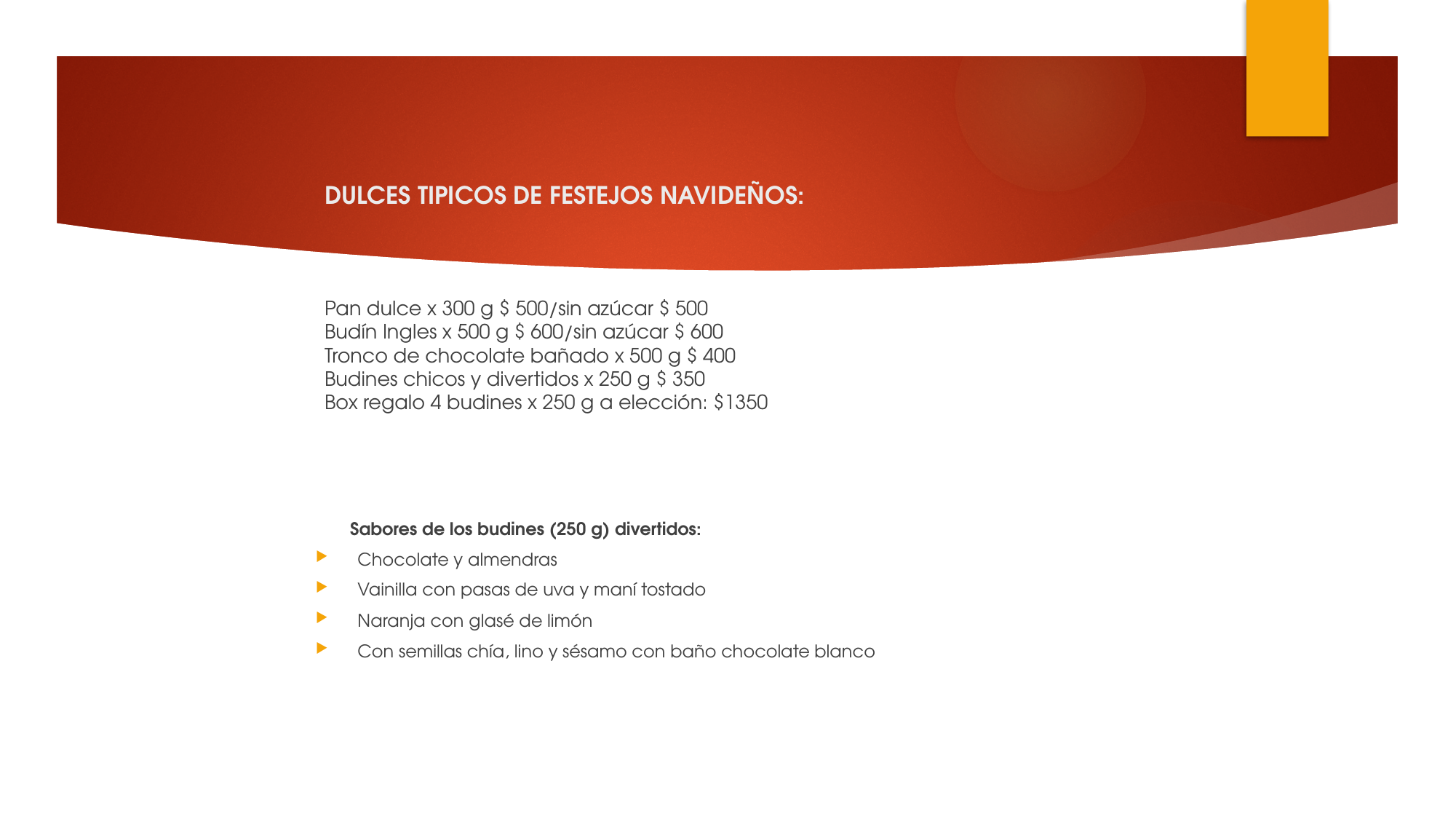

# DULCES TIPICOS DE FESTEJOS NAVIDEÑOS: Pan dulce x 300 g $ 500/sin azúcar $ 500 Budín Ingles x 500 g $ 600/sin azúcar $ 600 Tronco de chocolate bañado x 500 g $ 400 Budines chicos y divertidos x 250 g $ 350 Box regalo 4 budines x 250 g a elección: $1350
       Sabores de los budines (250 g) divertidos:
Chocolate y almendras
Vainilla con pasas de uva y maní tostado
Naranja con glasé de limón
Con semillas chía, lino y sésamo con baño chocolate blanco